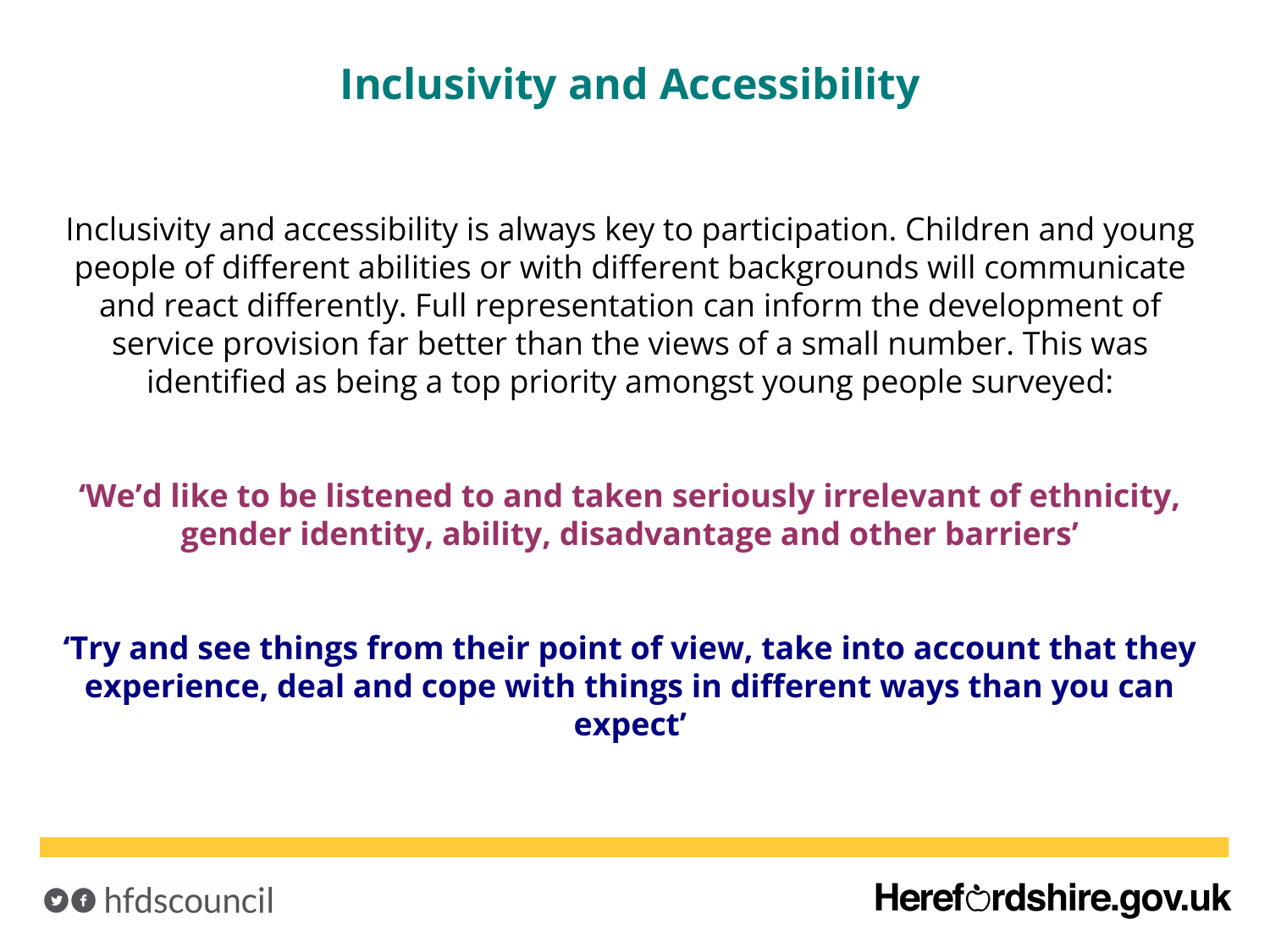

Inclusivity and Accessibility

Inclusivity and accessibility is always key to participation. Children and young people of different abilities or with different backgrounds will communicate and react differently. Full representation can inform the development of service provision far better than the views of a small number. This was identified as being a top priority amongst young people surveyed:

‘We’d like to be listened to and taken seriously irrelevant of ethnicity, gender identity, ability, disadvantage and other barriers’

‘Try and see things from their point of view, take into account that they experience, deal and cope with things in different ways than you can expect’